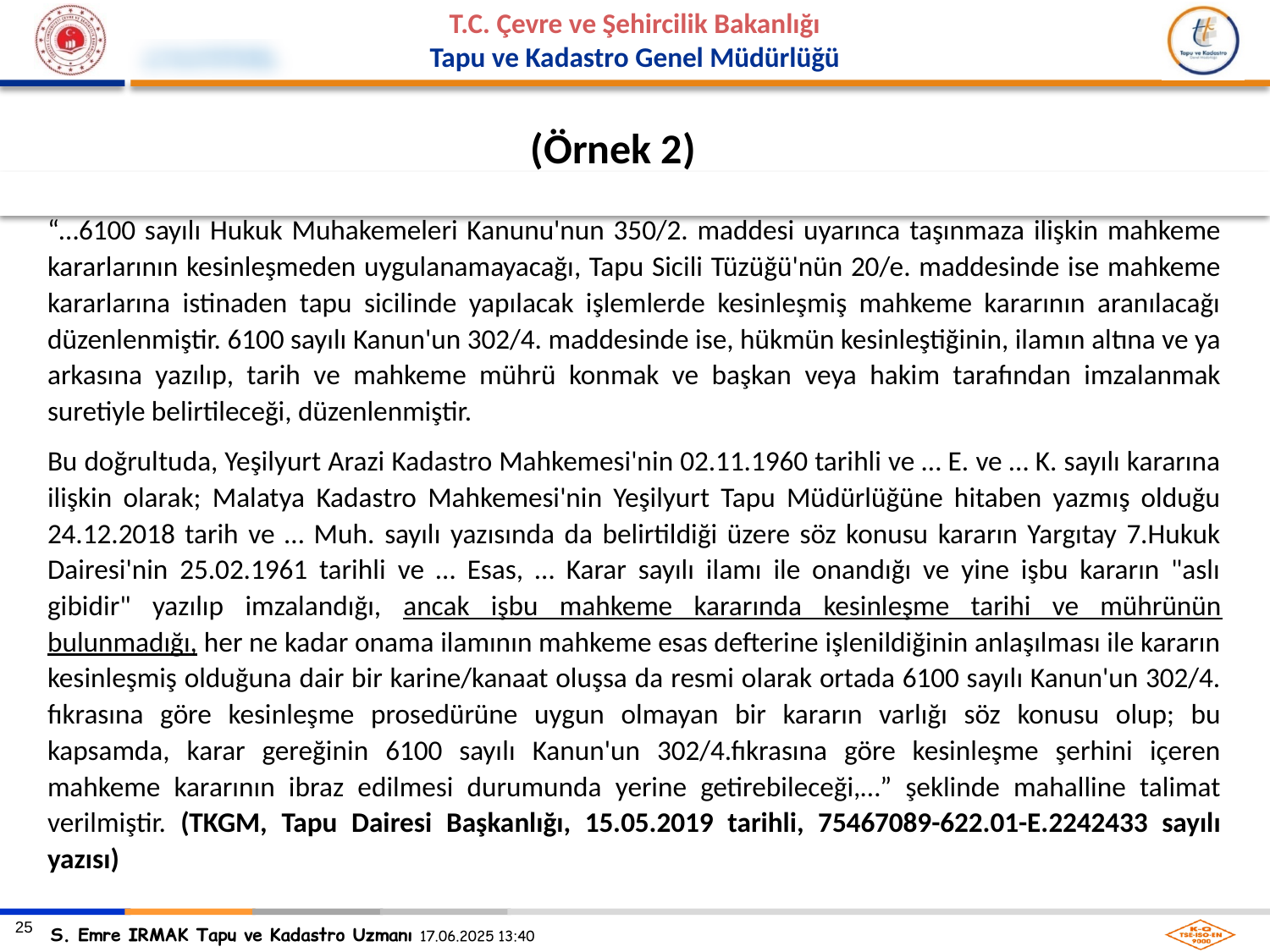

(Örnek 2)

“…6100 sayılı Hukuk Muhakemeleri Kanunu'nun 350/2. maddesi uyarınca taşınmaza ilişkin mahkeme kararlarının kesinleşmeden uygulanamayacağı, Tapu Sicili Tüzüğü'nün 20/e. maddesinde ise mahkeme kararlarına istinaden tapu sicilinde yapılacak işlemlerde kesinleşmiş mahkeme kararının aranılacağı düzenlenmiştir. 6100 sayılı Kanun'un 302/4. maddesinde ise, hükmün kesinleştiğinin, ilamın altına ve ya arkasına yazılıp, tarih ve mahkeme mührü konmak ve başkan veya hakim tarafından imzalanmak suretiyle belirtileceği, düzenlenmiştir.
Bu doğrultuda, Yeşilyurt Arazi Kadastro Mahkemesi'nin 02.11.1960 tarihli ve … E. ve … K. sayılı kararına ilişkin olarak; Malatya Kadastro Mahkemesi'nin Yeşilyurt Tapu Müdürlüğüne hitaben yazmış olduğu 24.12.2018 tarih ve … Muh. sayılı yazısında da belirtildiği üzere söz konusu kararın Yargıtay 7.Hukuk Dairesi'nin 25.02.1961 tarihli ve … Esas, … Karar sayılı ilamı ile onandığı ve yine işbu kararın "aslı gibidir" yazılıp imzalandığı, ancak işbu mahkeme kararında kesinleşme tarihi ve mührünün bulunmadığı, her ne kadar onama ilamının mahkeme esas defterine işlenildiğinin anlaşılması ile kararın kesinleşmiş olduğuna dair bir karine/kanaat oluşsa da resmi olarak ortada 6100 sayılı Kanun'un 302/4. fıkrasına göre kesinleşme prosedürüne uygun olmayan bir kararın varlığı söz konusu olup; bu kapsamda, karar gereğinin 6100 sayılı Kanun'un 302/4.fıkrasına göre kesinleşme şerhini içeren mahkeme kararının ibraz edilmesi durumunda yerine getirebileceği,…” şeklinde mahalline talimat verilmiştir. (TKGM, Tapu Dairesi Başkanlığı, 15.05.2019 tarihli, 75467089-622.01-E.2242433 sayılı yazısı)